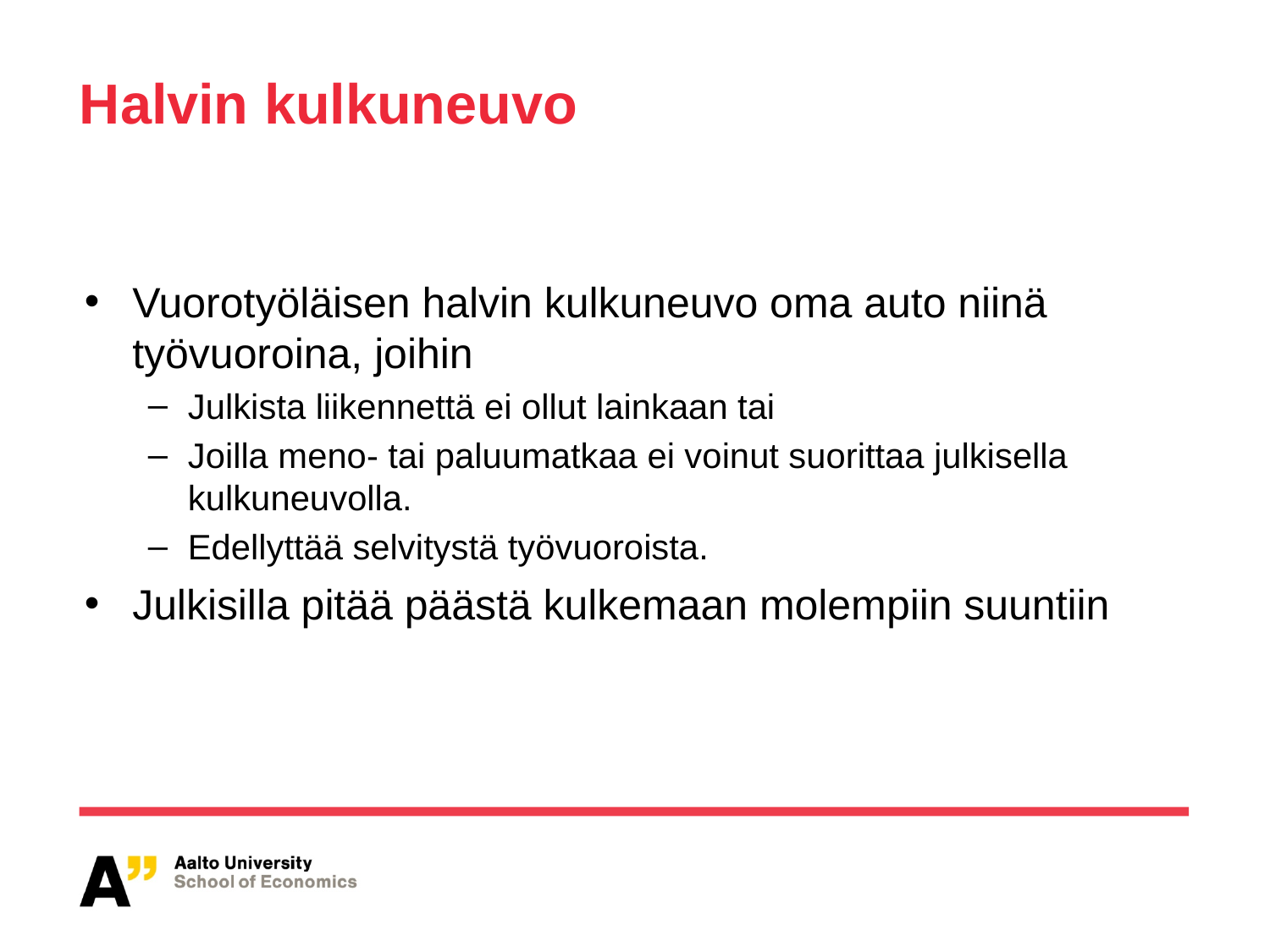

# Halvin kulkuneuvo
Vuorotyöläisen halvin kulkuneuvo oma auto niinä työvuoroina, joihin
Julkista liikennettä ei ollut lainkaan tai
Joilla meno- tai paluumatkaa ei voinut suorittaa julkisella kulkuneuvolla.
Edellyttää selvitystä työvuoroista.
Julkisilla pitää päästä kulkemaan molempiin suuntiin